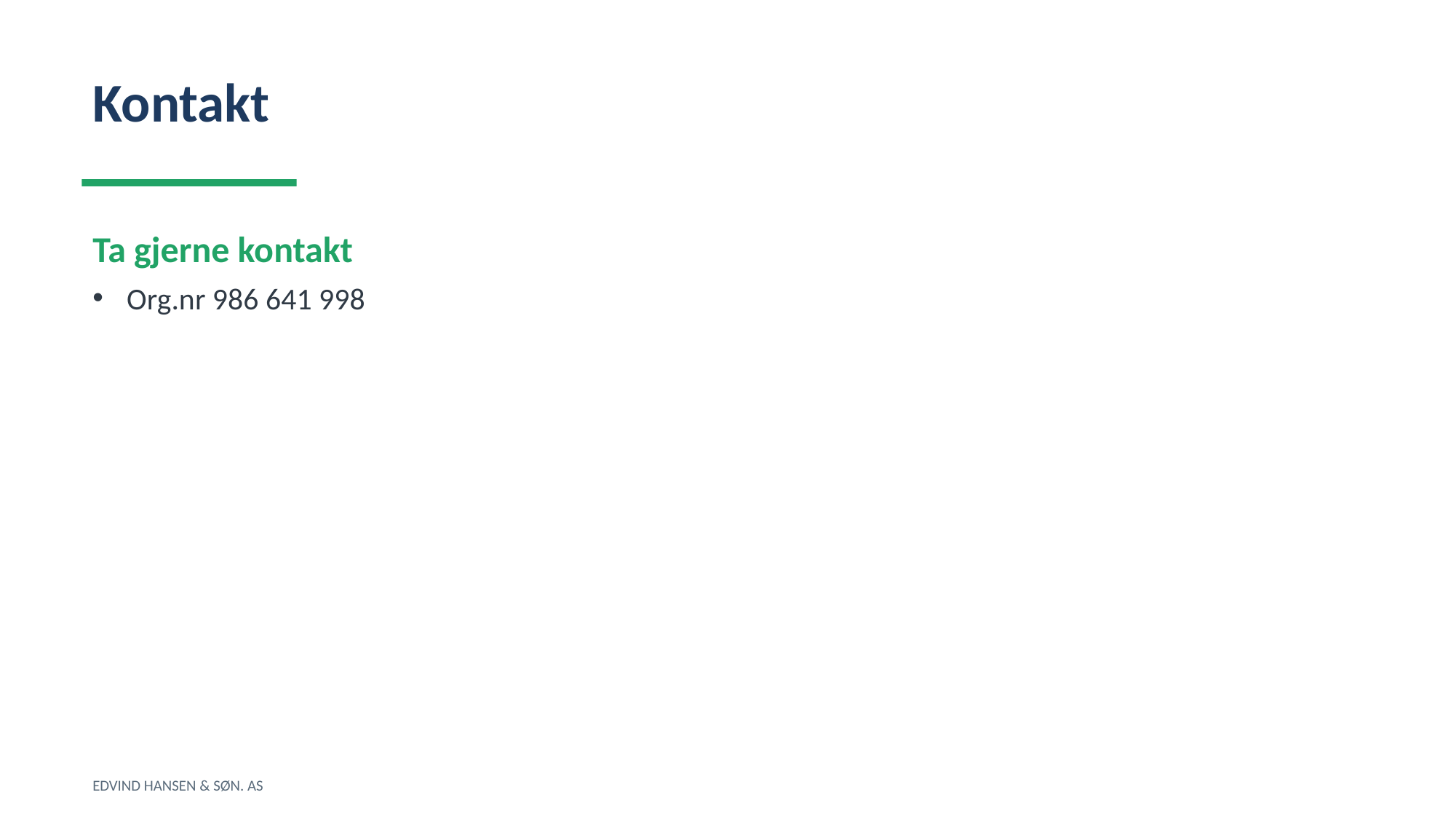

Kontakt

Ta gjerne kontakt
Org.nr 986 641 998
EDVIND HANSEN & SØN. AS